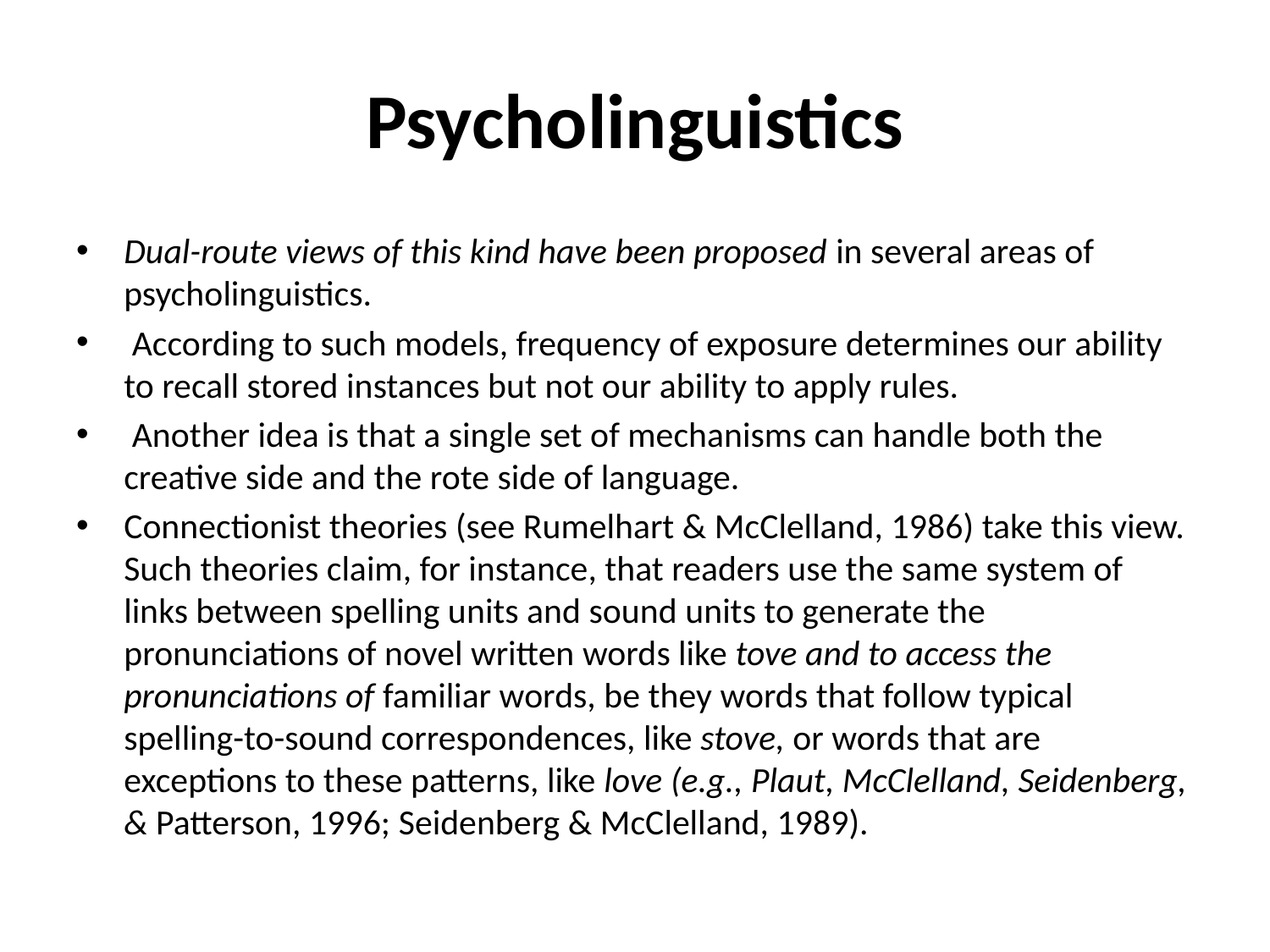

# Psycholinguistics
Dual-route views of this kind have been proposed in several areas of psycholinguistics.
 According to such models, frequency of exposure determines our ability to recall stored instances but not our ability to apply rules.
 Another idea is that a single set of mechanisms can handle both the creative side and the rote side of language.
Connectionist theories (see Rumelhart & McClelland, 1986) take this view. Such theories claim, for instance, that readers use the same system of links between spelling units and sound units to generate the pronunciations of novel written words like tove and to access the pronunciations of familiar words, be they words that follow typical spelling-to-sound correspondences, like stove, or words that are exceptions to these patterns, like love (e.g., Plaut, McClelland, Seidenberg, & Patterson, 1996; Seidenberg & McClelland, 1989).